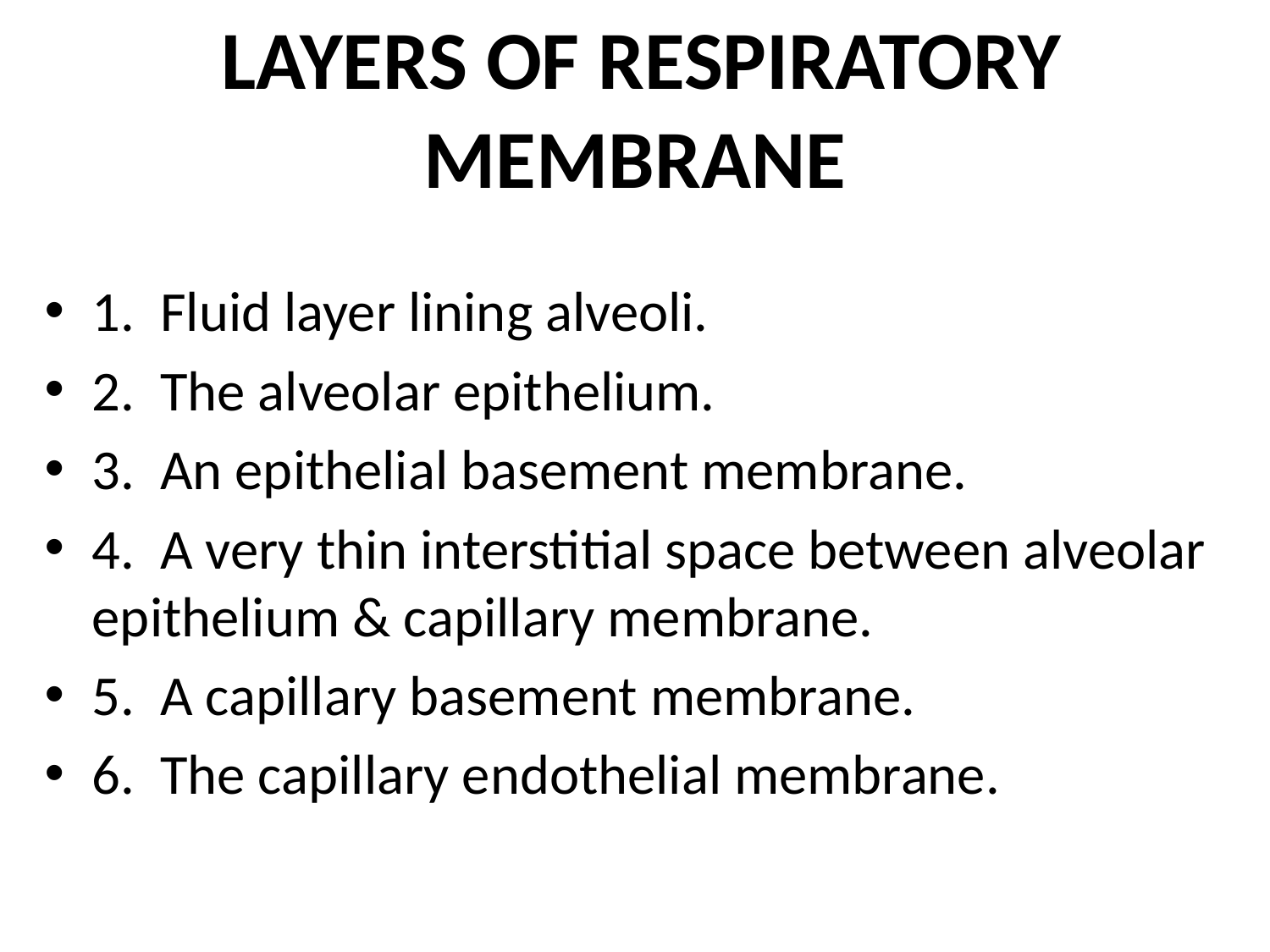

# LAYERS OF RESPIRATORY MEMBRANE
1.  Fluid layer lining alveoli.
2.  The alveolar epithelium.
3.  An epithelial basement membrane.
4.  A very thin interstitial space between alveolar epithelium & capillary membrane.
5.  A capillary basement membrane.
6.  The capillary endothelial membrane.